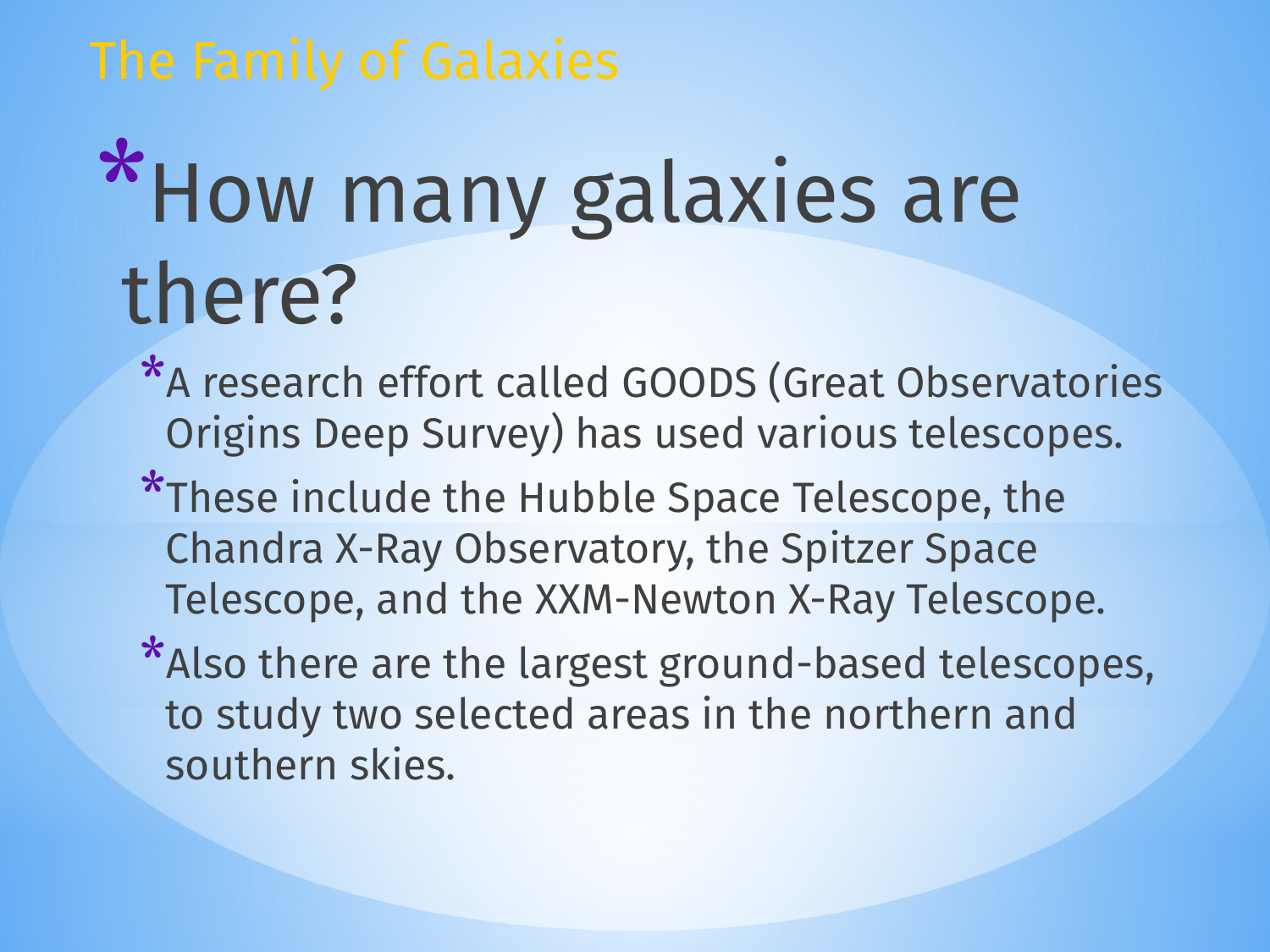

The Family of Galaxies
How many galaxies are there?
A research effort called GOODS (Great Observatories Origins Deep Survey) has used various telescopes.
These include the Hubble Space Telescope, the Chandra X-Ray Observatory, the Spitzer Space Telescope, and the XXM-Newton X-Ray Telescope.
Also there are the largest ground-based telescopes, to study two selected areas in the northern and southern skies.